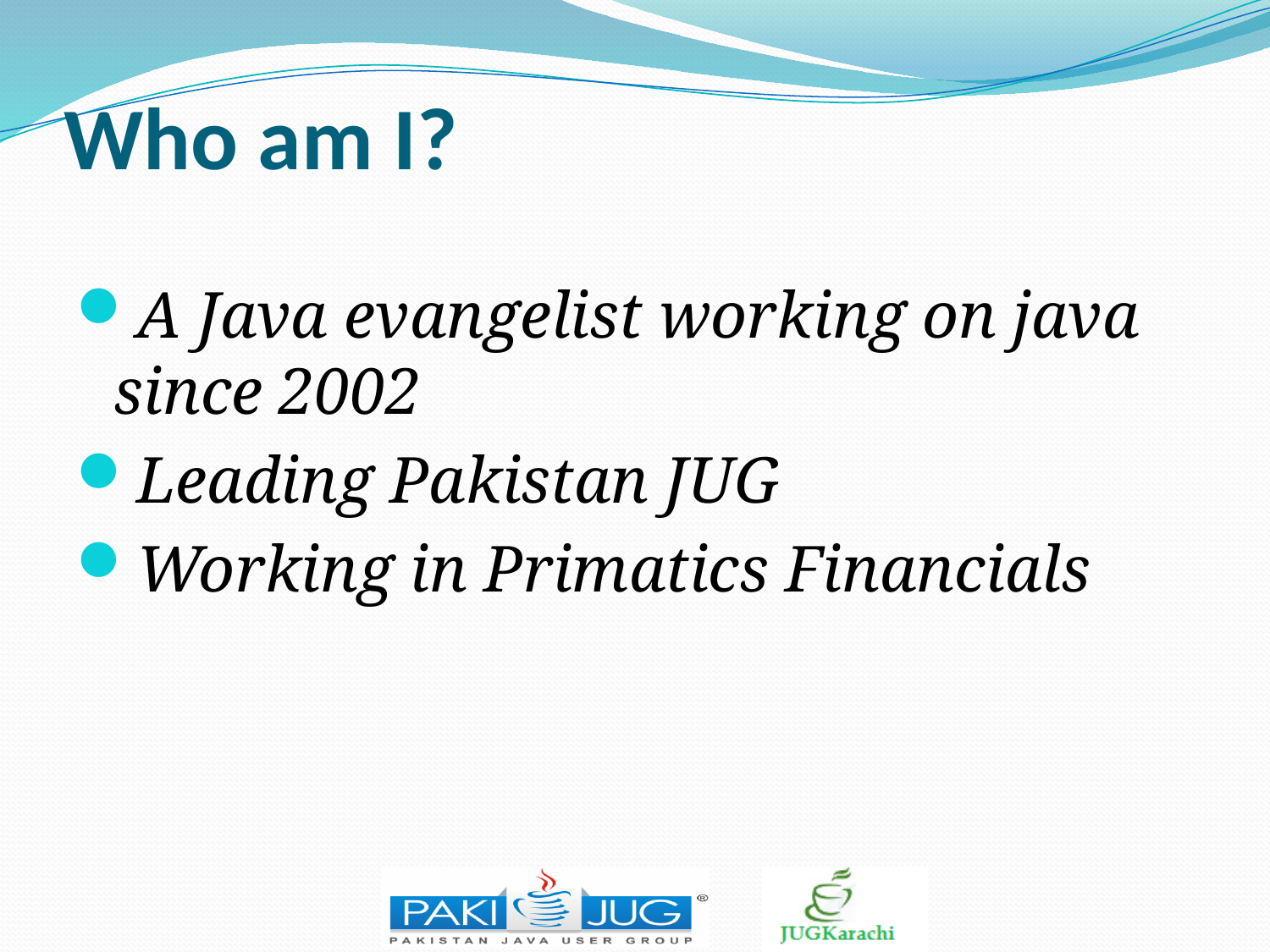

# Who am I?
A Java evangelist working on java since 2002
Leading Pakistan JUG
Working in Primatics Financials